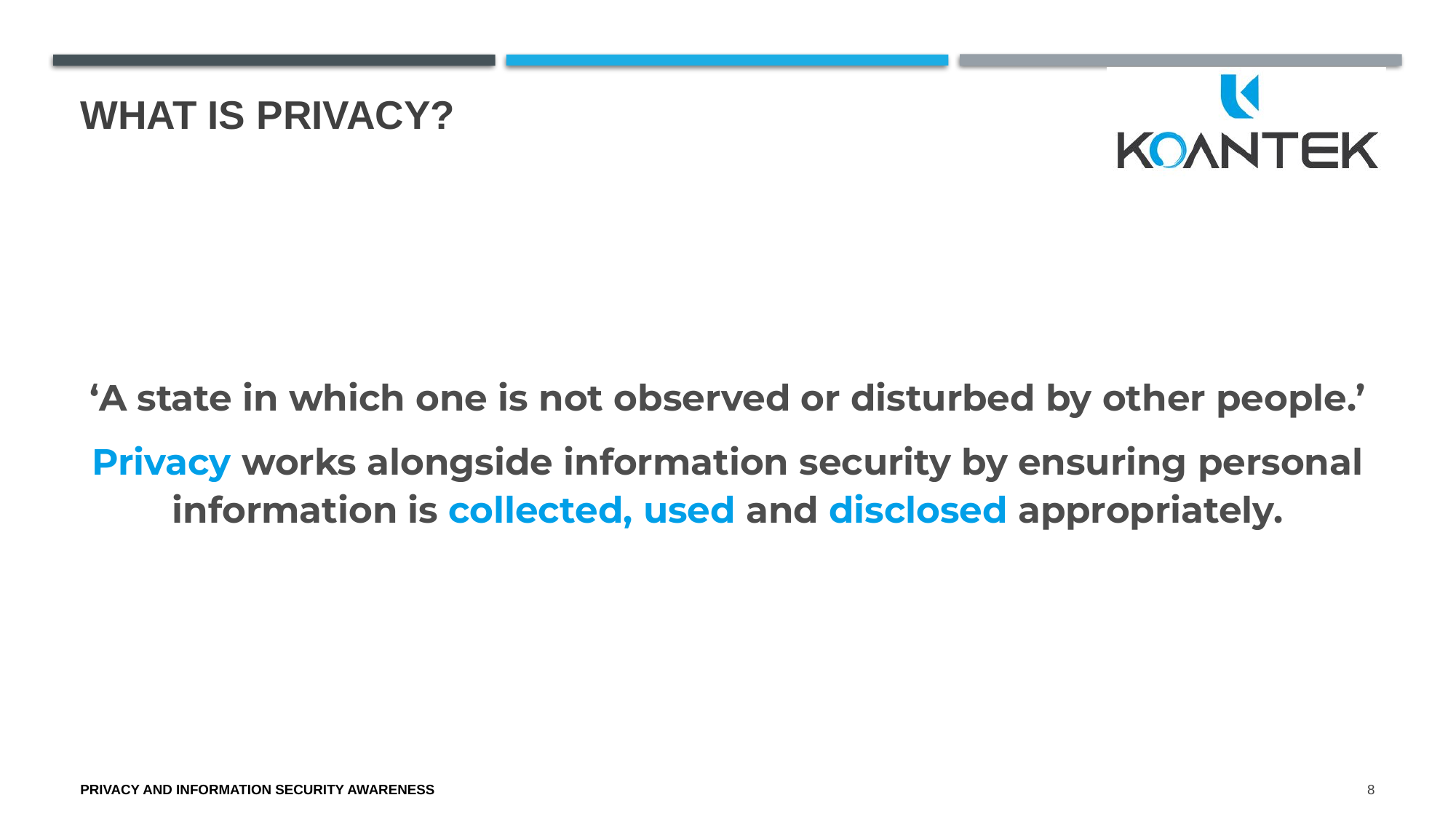

# WHAT is PRIVACY?
‘A state in which one is not observed or disturbed by other people.’
Privacy works alongside information security by ensuring personal information is collected, used and disclosed appropriately.

Privacy and Information Security Awareness
8